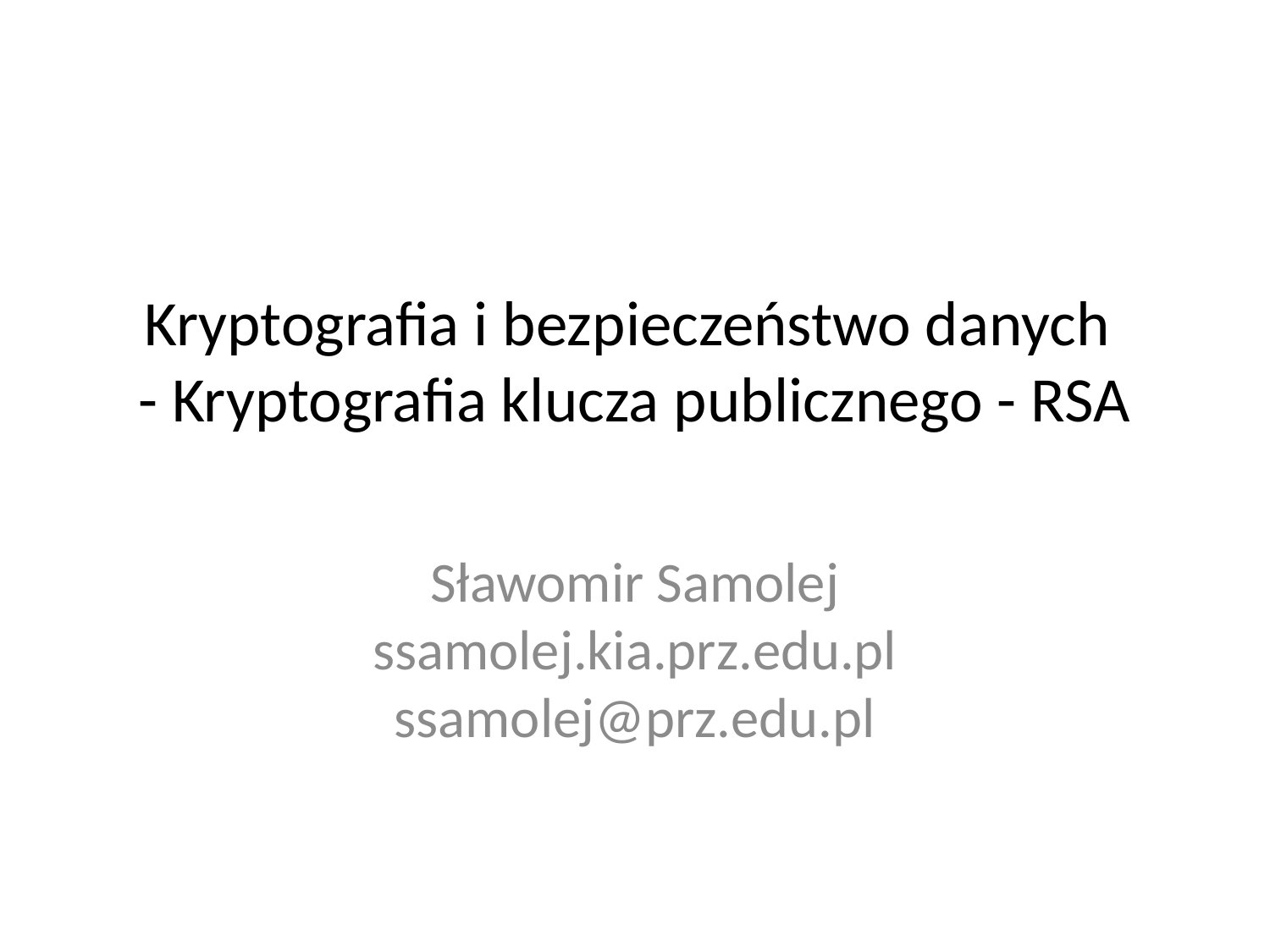

# Kryptografia i bezpieczeństwo danych - Kryptografia klucza publicznego - RSA
Sławomir Samolej
ssamolej.kia.prz.edu.pl
ssamolej@prz.edu.pl